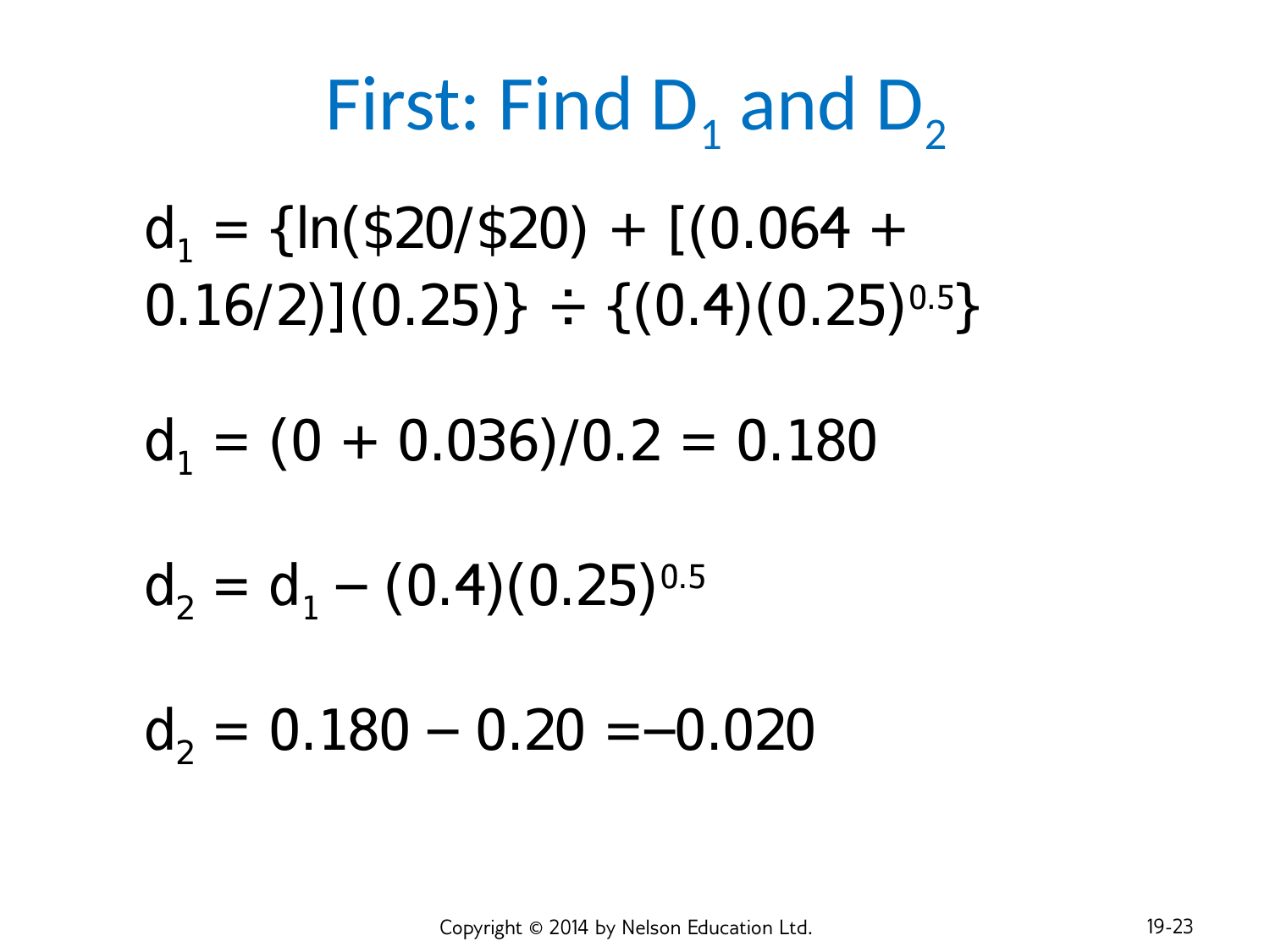

# First: Find D1 and D2
d1 = {ln($20/$20) + [(0.064 + 0.16/2)](0.25)} ÷ {(0.4)(0.25)0.5}

d1 = (0 + 0.036)/0.2 = 0.180

d2 = d1 – (0.4)(0.25)0.5

d2 = 0.180 – 0.20 =–0.020
19-23
Copyright © 2014 by Nelson Education Ltd.